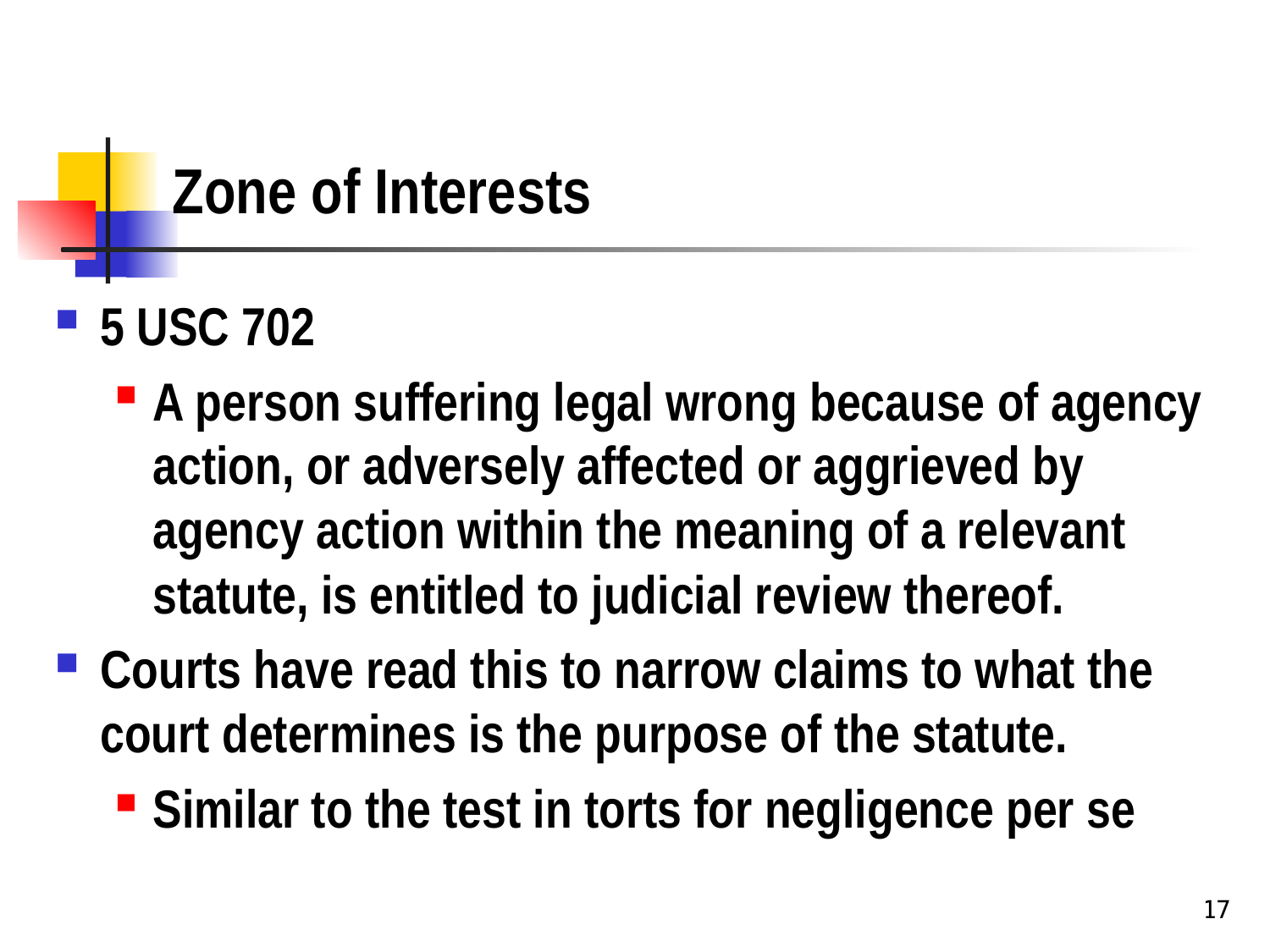

# Zone of Interests
5 USC 702
A person suffering legal wrong because of agency action, or adversely affected or aggrieved by agency action within the meaning of a relevant statute, is entitled to judicial review thereof.
Courts have read this to narrow claims to what the court determines is the purpose of the statute.
Similar to the test in torts for negligence per se
17